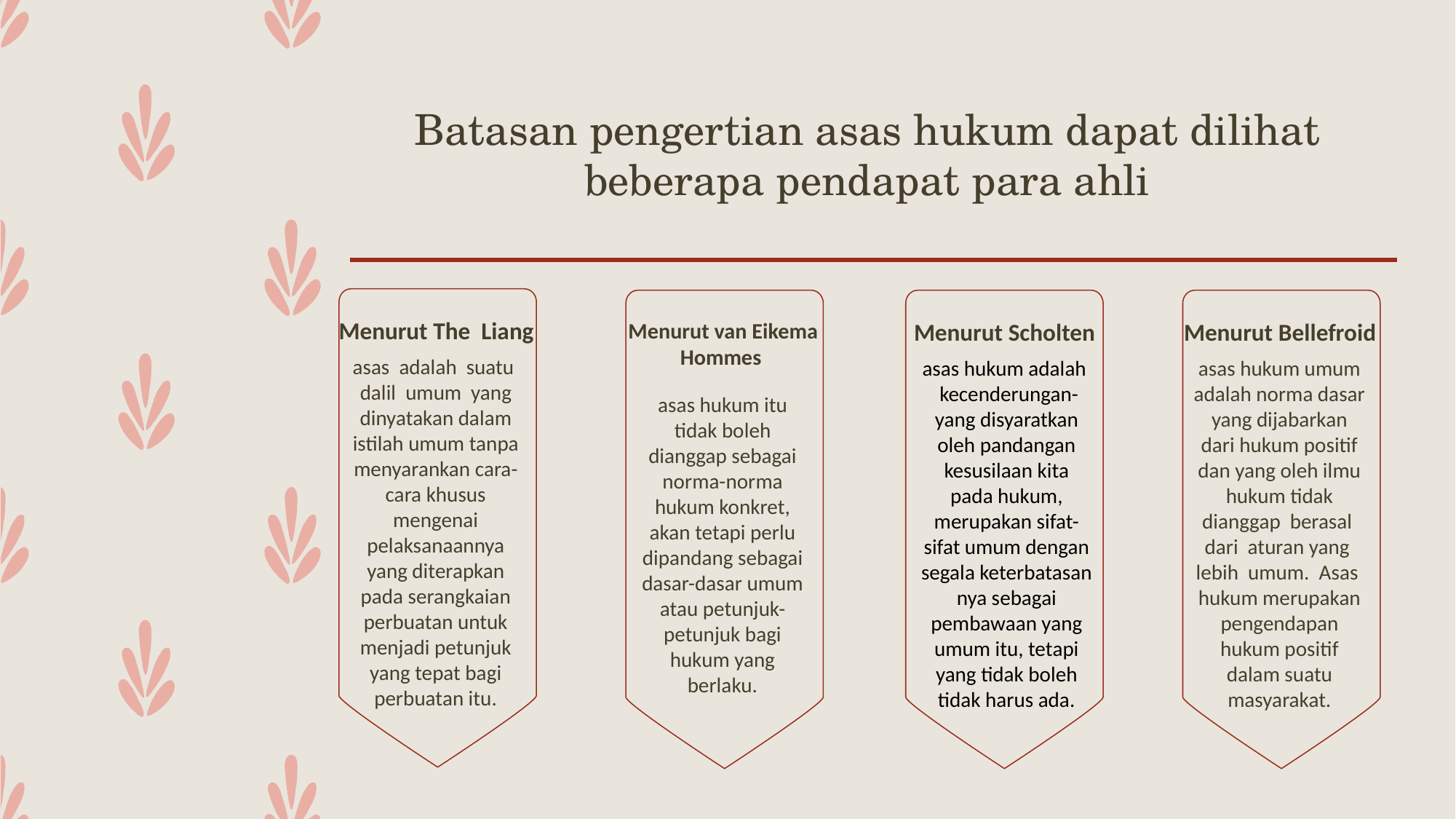

# Batasan pengertian asas hukum dapat dilihat beberapa pendapat para ahli

Menurut The  Liang
Menurut van Eikema Hommes
Menurut Scholten
Menurut Bellefroid
asas  adalah  suatu  dalil  umum  yang dinyatakan dalam istilah umum tanpa menyarankan cara-cara khusus mengenai pelaksanaannya yang diterapkan pada serangkaian perbuatan untuk menjadi petunjuk yang tepat bagi perbuatan itu.
asas hukum adalah   kecenderungan- yang disyaratkan oleh pandangan kesusilaan kita pada hukum, merupakan sifat-sifat umum dengan segala keterbatasan nya sebagai pembawaan yang umum itu, tetapi yang tidak boleh tidak harus ada.
asas hukum umum adalah norma dasar yang dijabarkan dari hukum positif dan yang oleh ilmu hukum tidak dianggap  berasal  dari  aturan yang  lebih  umum.  Asas  hukum merupakan pengendapan hukum positif dalam suatu masyarakat.
asas hukum itu tidak boleh dianggap sebagai norma-norma hukum konkret, akan tetapi perlu dipandang sebagai dasar-dasar umum atau petunjuk-petunjuk bagi hukum yang berlaku.